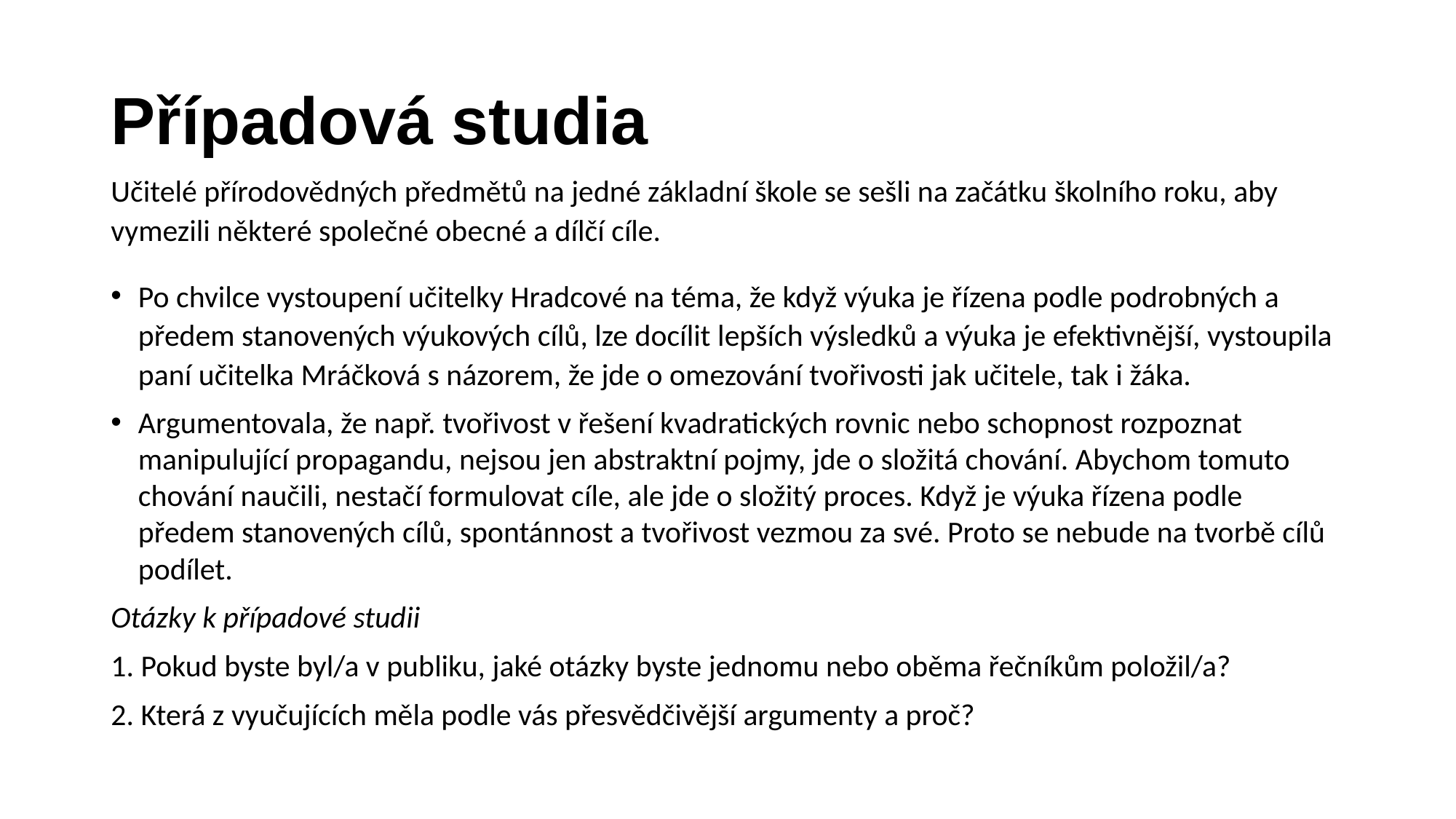

# Případová studia
Učitelé přírodovědných předmětů na jedné základní škole se sešli na začátku školního roku, aby vymezili některé společné obecné a dílčí cíle.
Po chvilce vystoupení učitelky Hradcové na téma, že když výuka je řízena podle podrobných a předem stanovených výukových cílů, lze docílit lepších výsledků a výuka je efektivnější, vystoupila paní učitelka Mráčková s názorem, že jde o omezování tvořivosti jak učitele, tak i žáka.
Argumentovala, že např. tvořivost v řešení kvadratických rovnic nebo schopnost rozpoznat manipulující propagandu, nejsou jen abstraktní pojmy, jde o složitá chování. Abychom tomuto chování naučili, nestačí formulovat cíle, ale jde o složitý proces. Když je výuka řízena podle předem stanovených cílů, spontánnost a tvořivost vezmou za své. Proto se nebude na tvorbě cílů podílet.
Otázky k případové studii
1. Pokud byste byl/a v publiku, jaké otázky byste jednomu nebo oběma řečníkům položil/a?
2. Která z vyučujících měla podle vás přesvědčivější argumenty a proč?